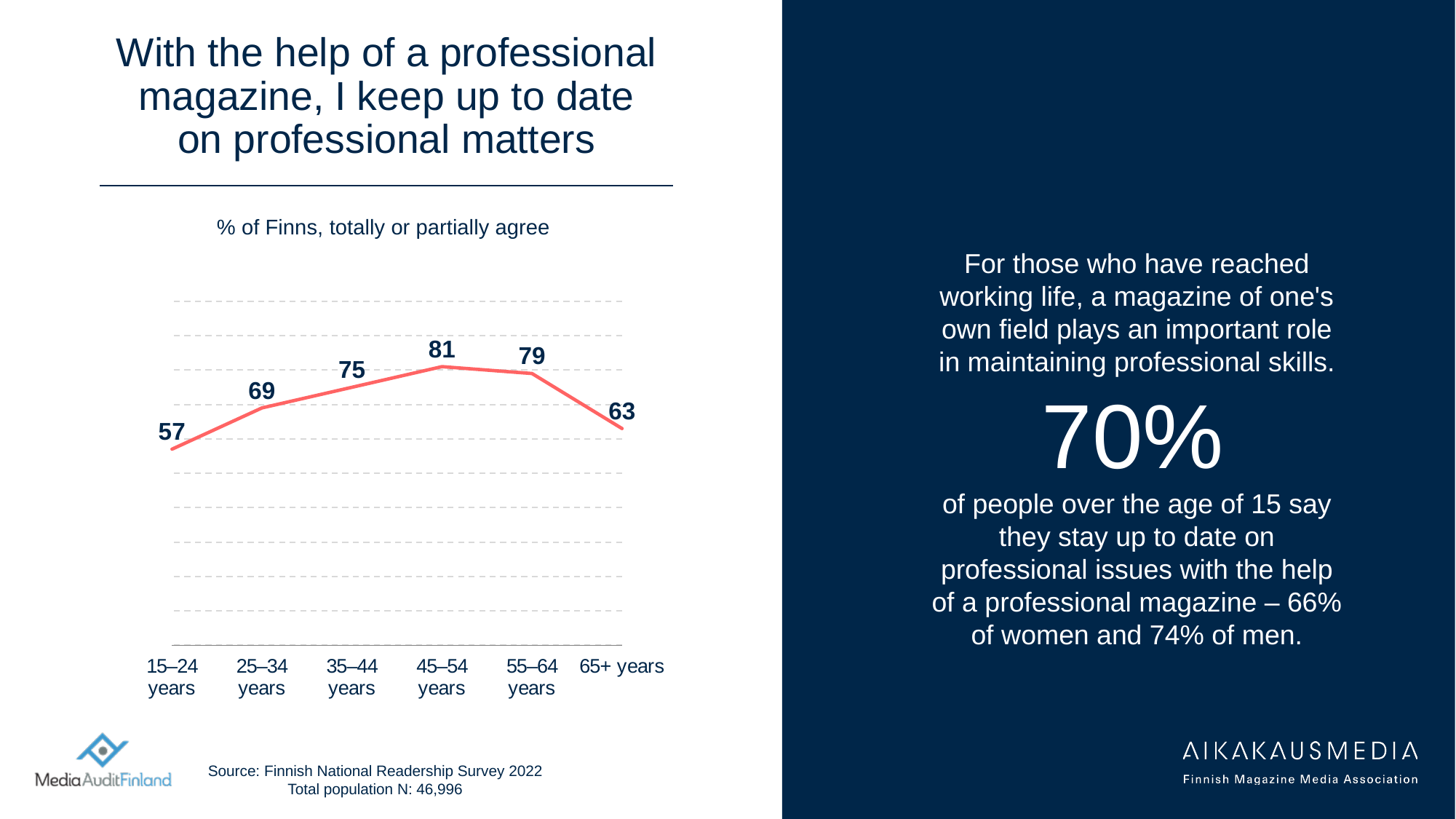

# With the help of a professional magazine, I keep up to date on professional matters

% of Finns, totally or partially agree

For those who have reached working life, a magazine of one's own field plays an important role in maintaining professional skills.
70%
of people over the age of 15 say they stay up to date on professional issues with the help of a professional magazine – 66% of women and 74% of men.

### Chart

| Category | Series 1 | Column1 | Column2 | Column3 | Column4 | Column5 |
|---|---|---|---|---|---|---|
| 15–24 years | 57.0 | None | None | None | None | None |
| 25–34 years | 69.0 | None | None | None | None | None |
| 35–44 years | 75.0 | None | None | None | None | None |
| 45–54 years | 81.0 | None | None | None | None | None |
| 55–64 years | 79.0 | None | None | None | None | None |
| 65+ years | 63.0 | None | None | None | None | None |